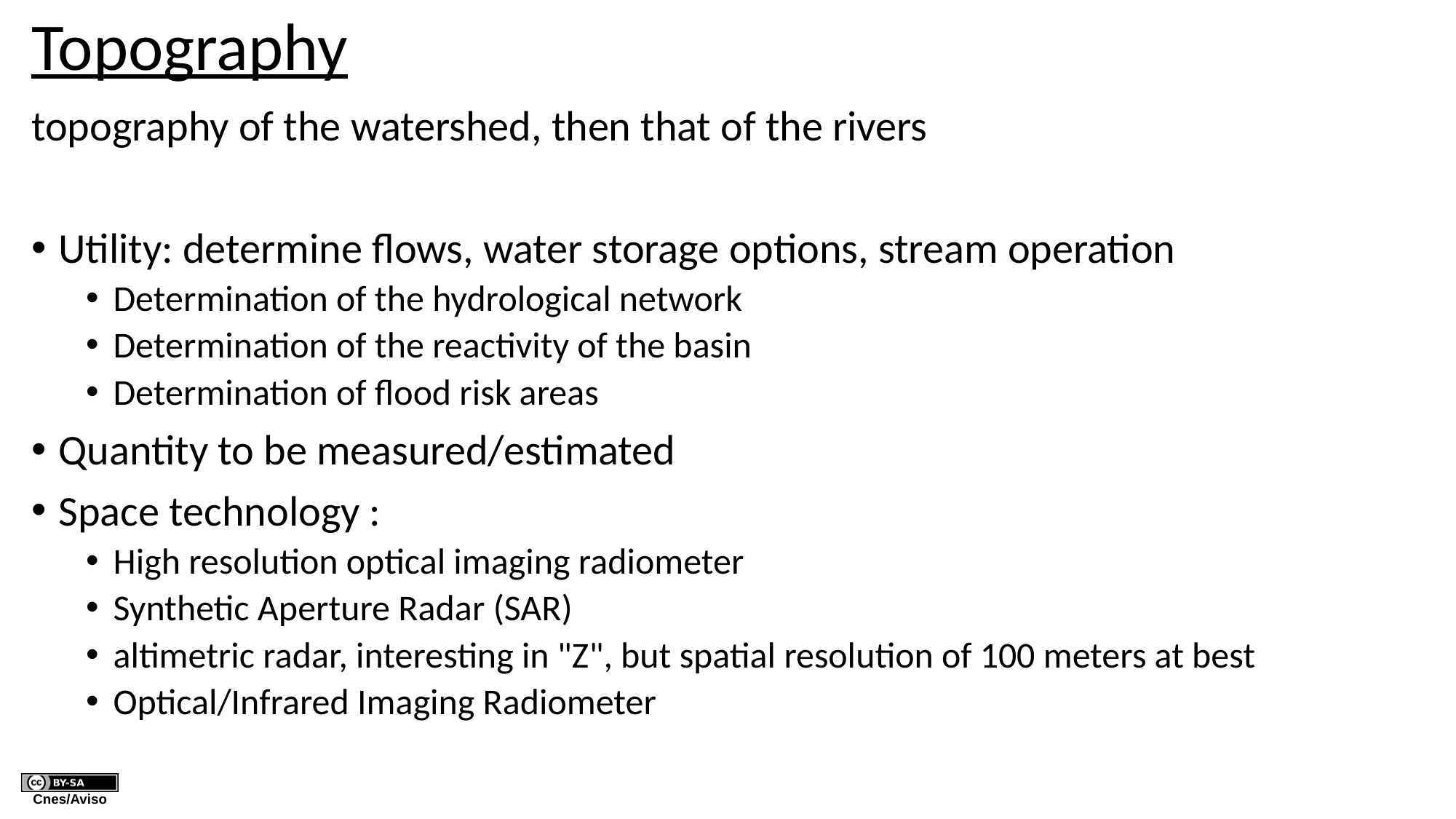

# Topography
topography of the watershed, then that of the rivers

Utility: determine flows, water storage options, stream operation
Determination of the hydrological network
Determination of the reactivity of the basin
Determination of flood risk areas
Quantity to be measured/estimated
Space technology :
High resolution optical imaging radiometer
Synthetic Aperture Radar (SAR)
altimetric radar, interesting in "Z", but spatial resolution of 100 meters at best
Optical/Infrared Imaging Radiometer